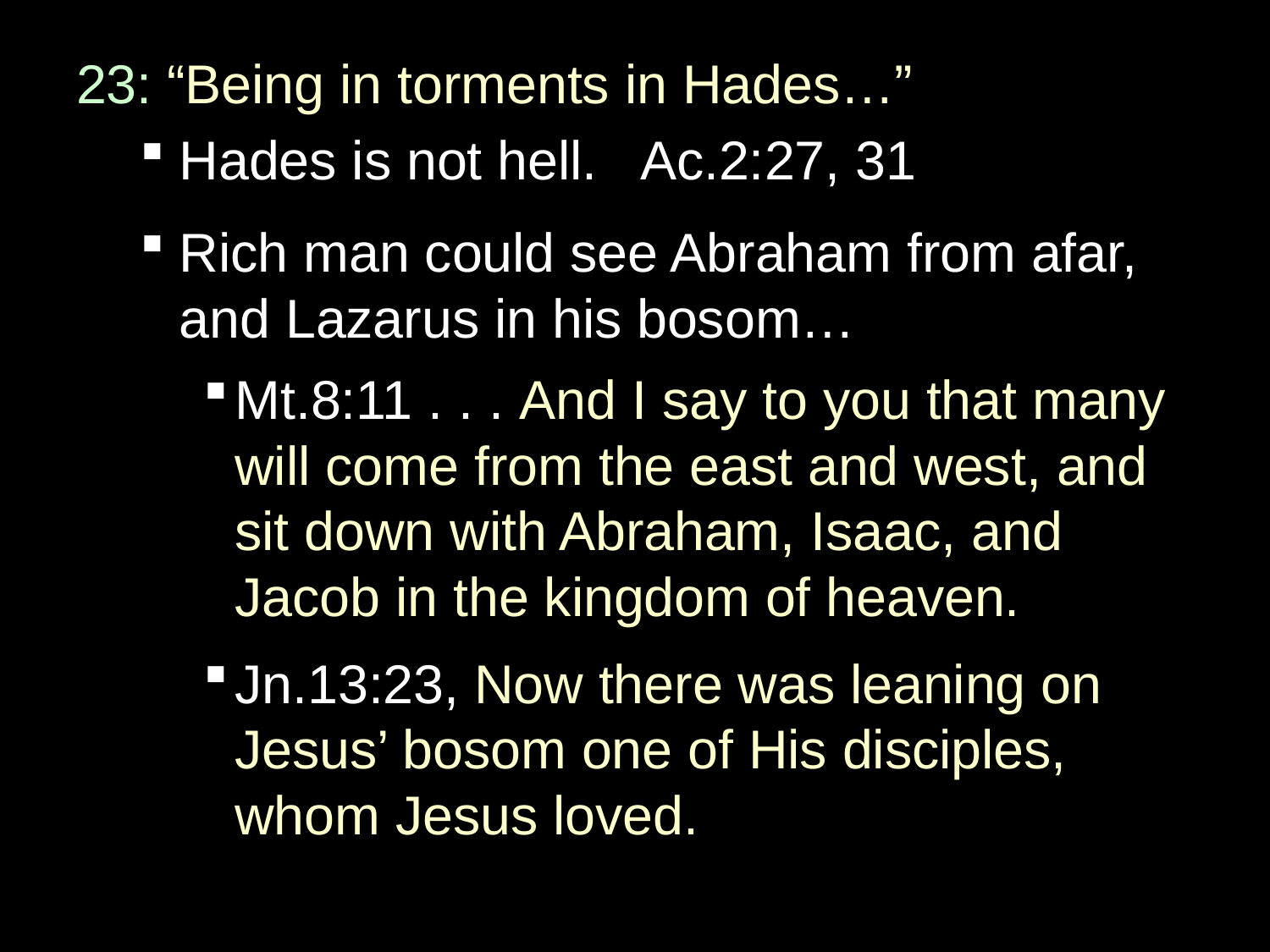

23: “Being in torments in Hades…”
Hades is not hell.   Ac.2:27, 31
Rich man could see Abraham from afar, and Lazarus in his bosom…
Mt.8:11 . . . And I say to you that many will come from the east and west, and sit down with Abraham, Isaac, and Jacob in the kingdom of heaven.
Jn.13:23, Now there was leaning on Jesus’ bosom one of His disciples, whom Jesus loved.